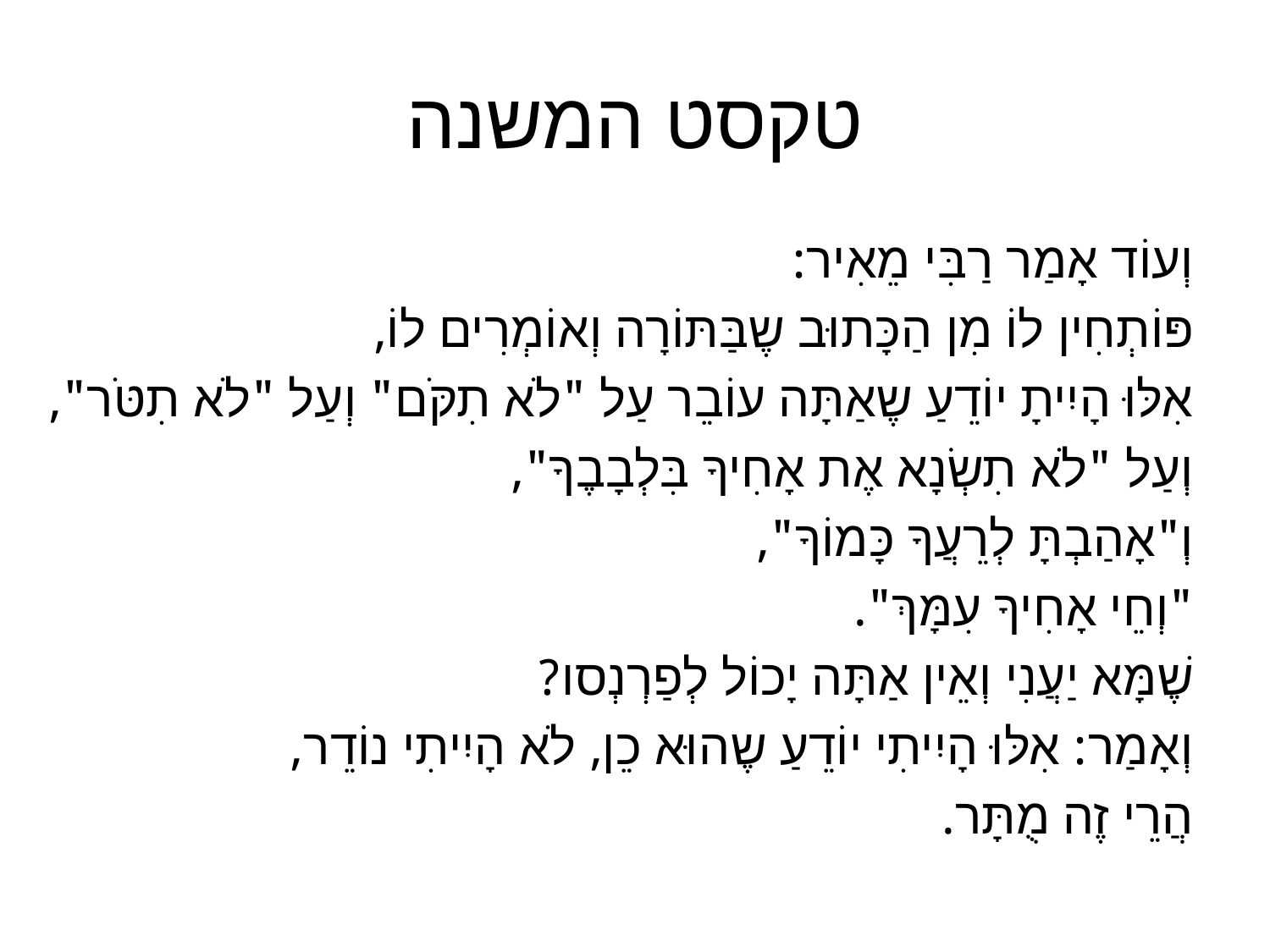

# טקסט המשנה
וְעוֹד אָמַר רַבִּי מֵאִיר:
פּוֹתְחִין לוֹ מִן הַכָּתוּב שֶבַּתּוֹרָה וְאוֹמְרִים לוֹ,
אִלּוּ הָיִיתָ יוֹדֵעַ שֶאַתָּה עוֹבֵר עַל "לֹא תִקֹּם" וְעַל "לֹא תִטֹּר",
וְעַל "לֹא תִשְׂנָא אֶת אָחִיךָ בִּלְבָבֶךָ",
וְ"אָהַבְתָּ לְרֵעֲךָ כָּמוֹךָ",
"וְחֵי אָחִיךָ עִמָּךְ".
שֶׁמָּא יַעֲנִי וְאֵין אַתָּה יָכוֹל לְפַרְנְסו?
וְאָמַר: אִלּוּ הָיִיתִי יוֹדֵעַ שֶהוּא כֵן, לֹא הָיִיתִי נוֹדֵר,
הֲרֵי זֶה מֻתָּר.